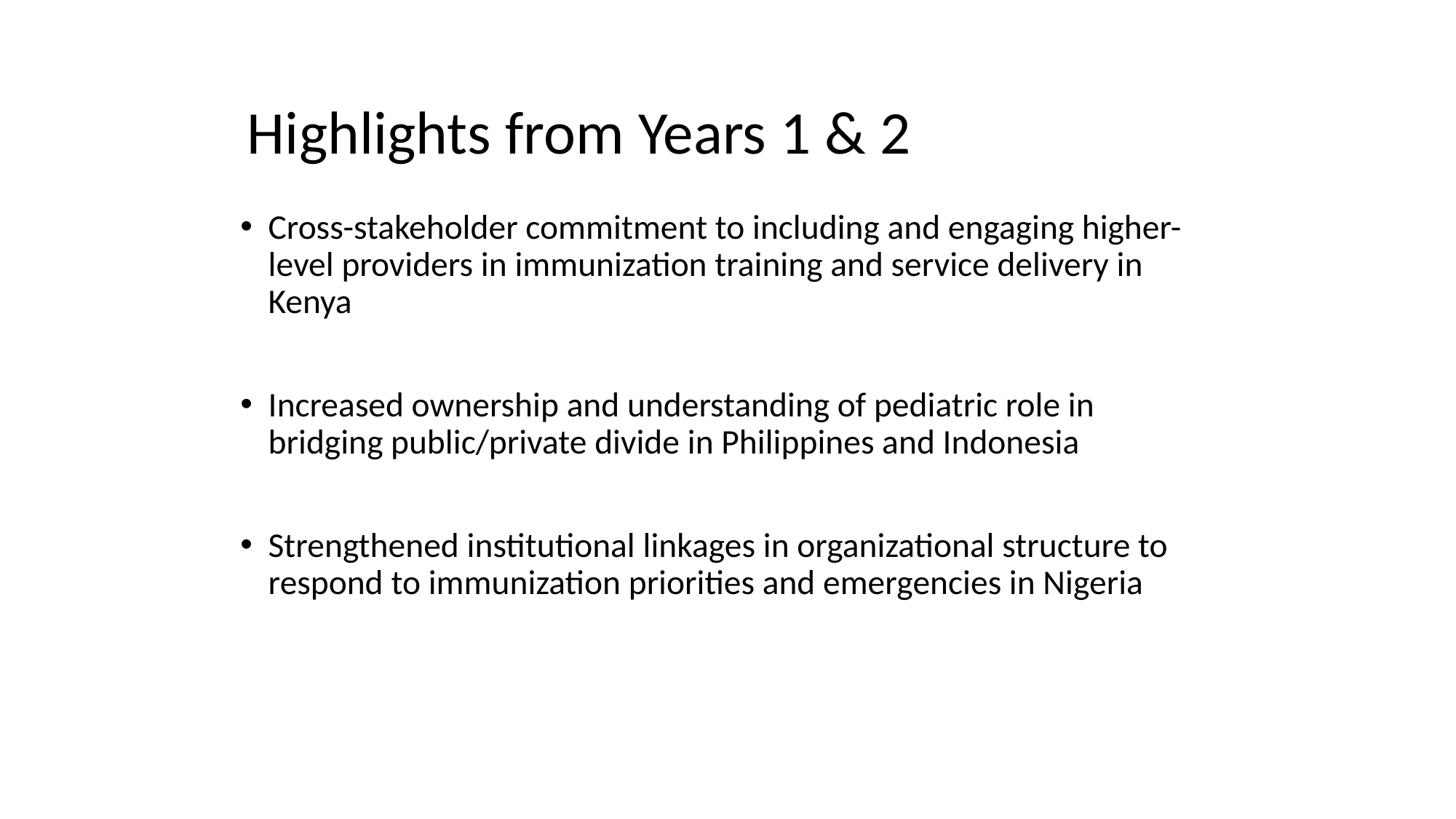

# Highlights from Years 1 & 2
Cross-stakeholder commitment to including and engaging higher-level providers in immunization training and service delivery in Kenya

Increased ownership and understanding of pediatric role in bridging public/private divide in Philippines and Indonesia

Strengthened institutional linkages in organizational structure to respond to immunization priorities and emergencies in Nigeria